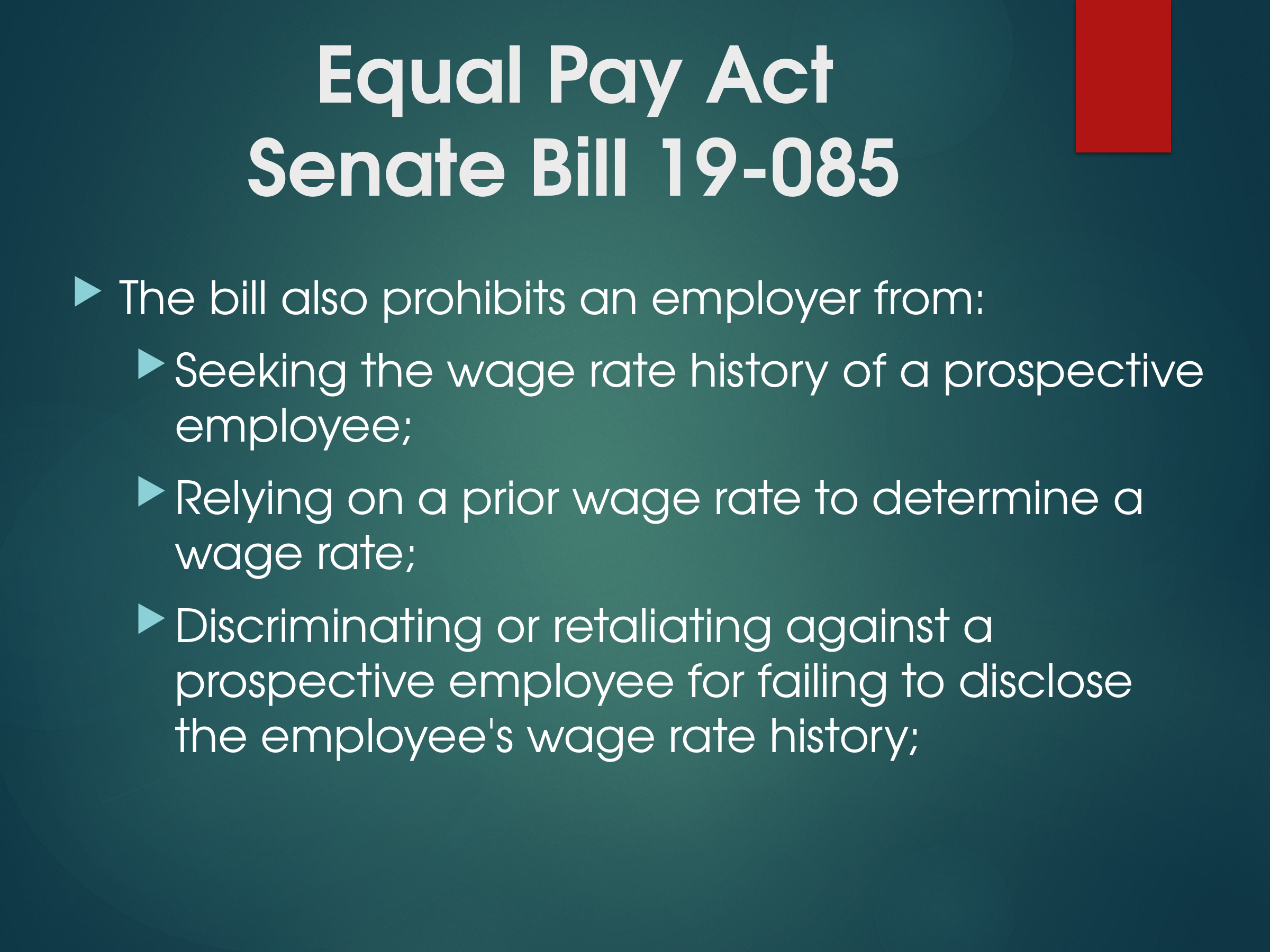

# Equal Pay Act Senate Bill 19-085
The bill also prohibits an employer from:
Seeking the wage rate history of a prospective employee;
Relying on a prior wage rate to determine a wage rate;
Discriminating or retaliating against a prospective employee for failing to disclose the employee's wage rate history;